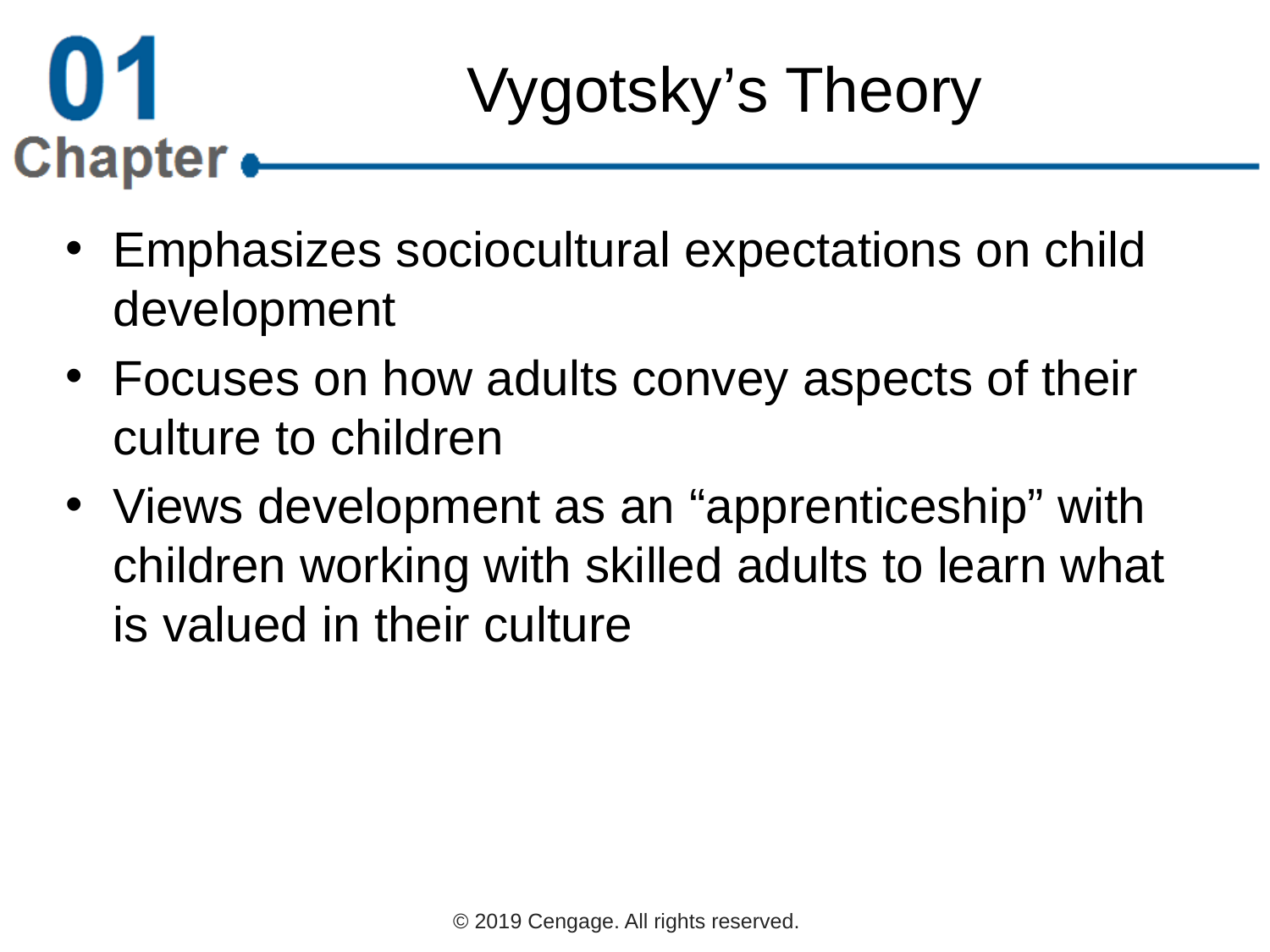

# Vygotsky’s Theory
Emphasizes sociocultural expectations on child development
Focuses on how adults convey aspects of their culture to children
Views development as an “apprenticeship” with children working with skilled adults to learn what is valued in their culture